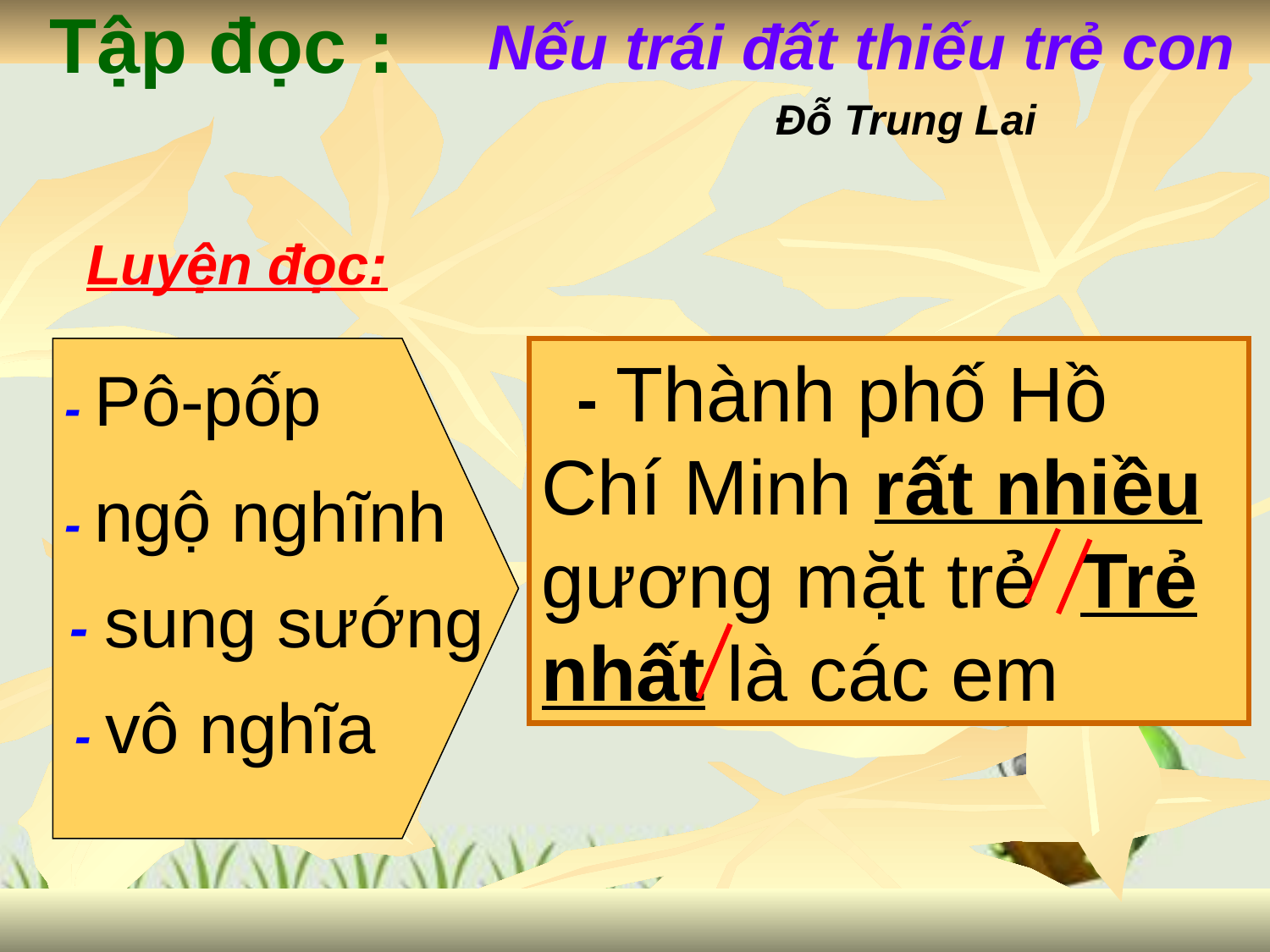

Nếu trái đất thiếu trẻ con
Tập đọc :
                                               Đỗ Trung Lai

Luyện đọc:

   - Thành phố Hồ Chí Minh rất nhiều gương mặt trẻ  Trẻ nhất là các em
   - Pô-pốp

   - ngộ nghĩnh

   - sung sướng

   - vô nghĩa